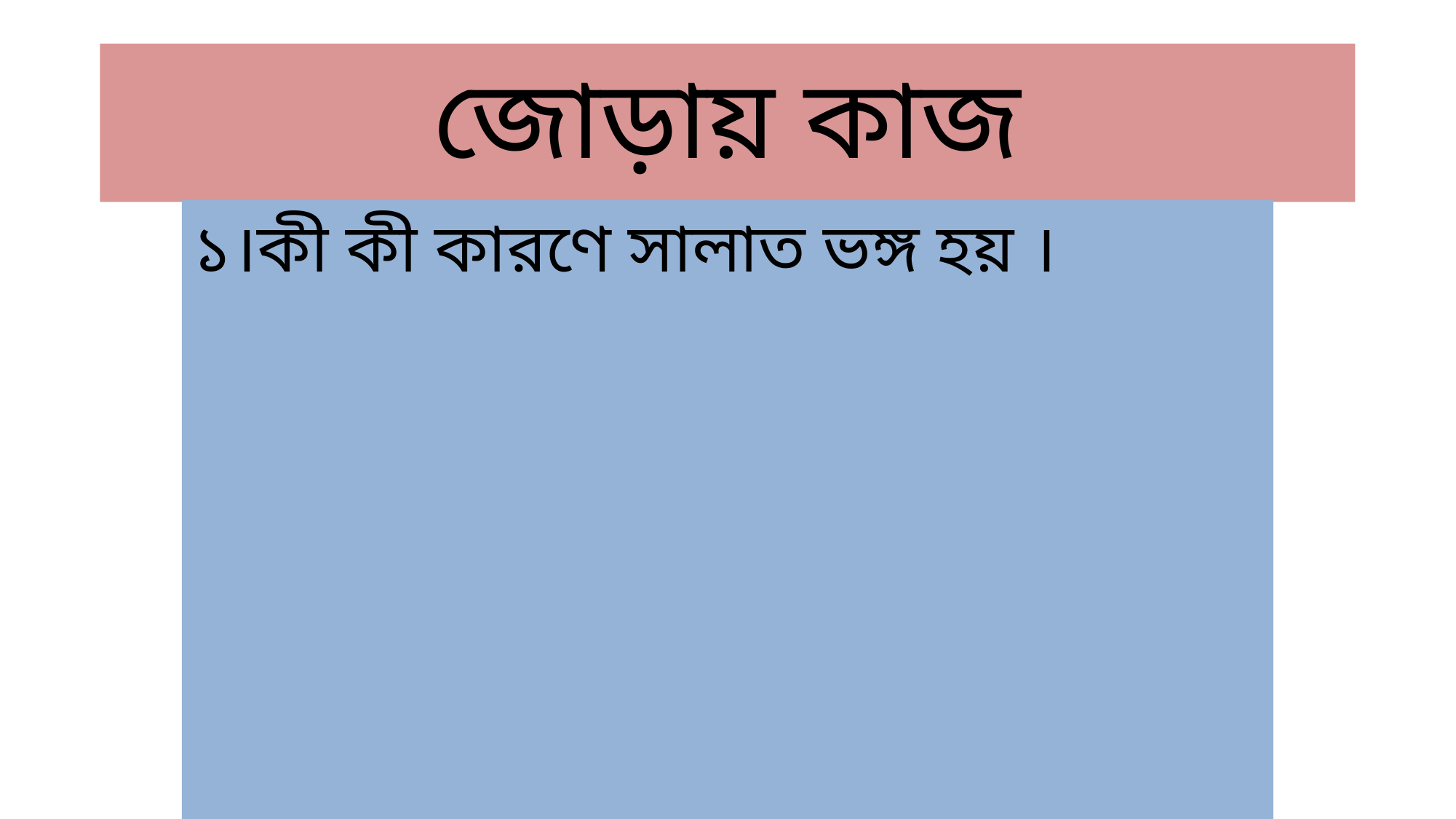

# জোড়ায় কাজ
১।কী কী কারণে সালাত ভঙ্গ হয় ।